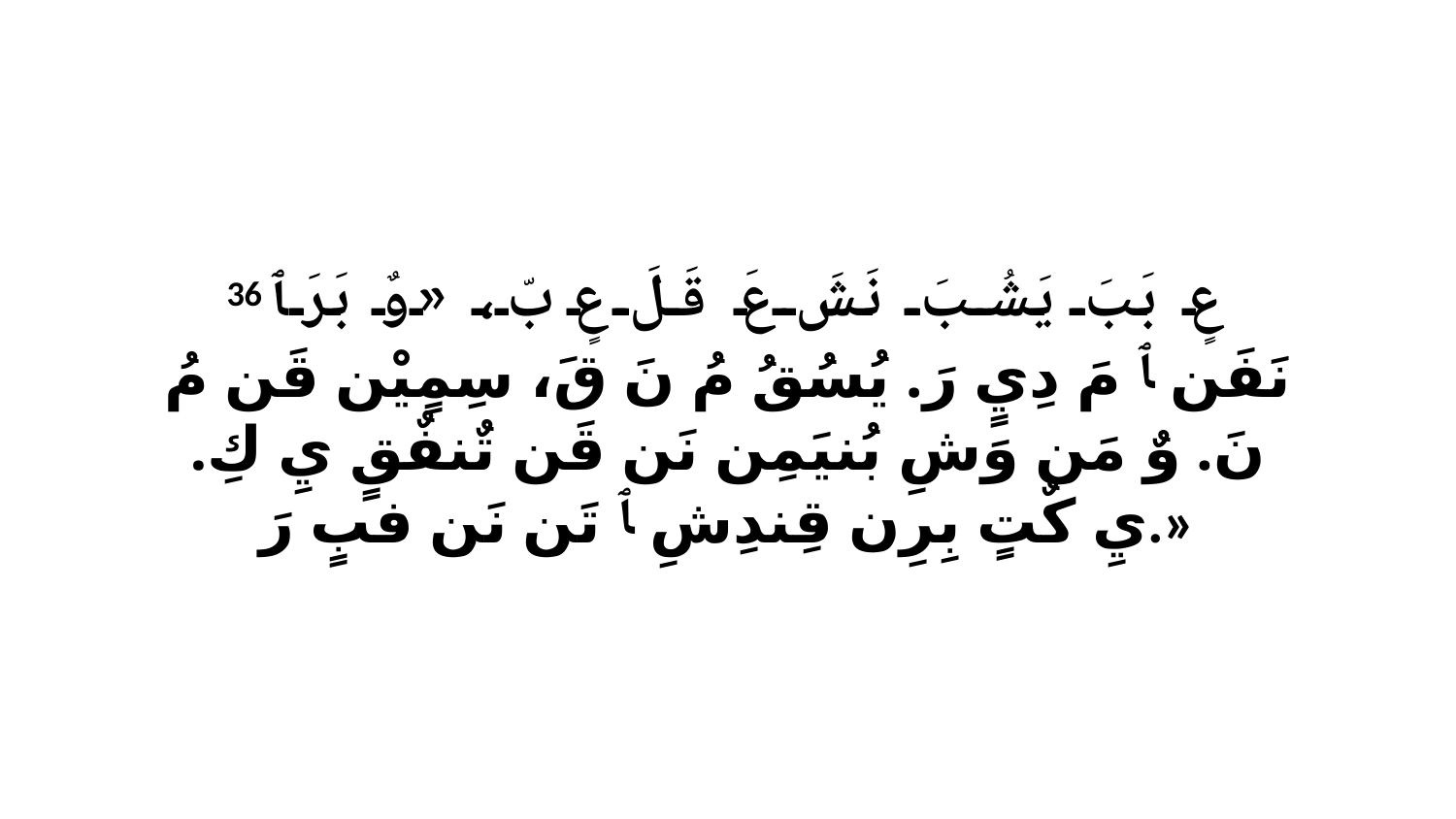

36 عٍ بَبَ يَشُبَ نَشَ عَ قَلَ عٍ بّ، «وٌ بَرَ ﭑ نَفَن ﭑ مَ دِيٍ رَ. يُسُقُ مُ نَ قَ، سِمٍيْن قَن مُ نَ. وٌ مَن وَشِ بُنيَمِن نَن قَن تٌنفٌقٍ يِ كِ. يِ كٌتٍ بِرِن قِندِشِ ﭑ تَن نَن فبٍ رَ.»